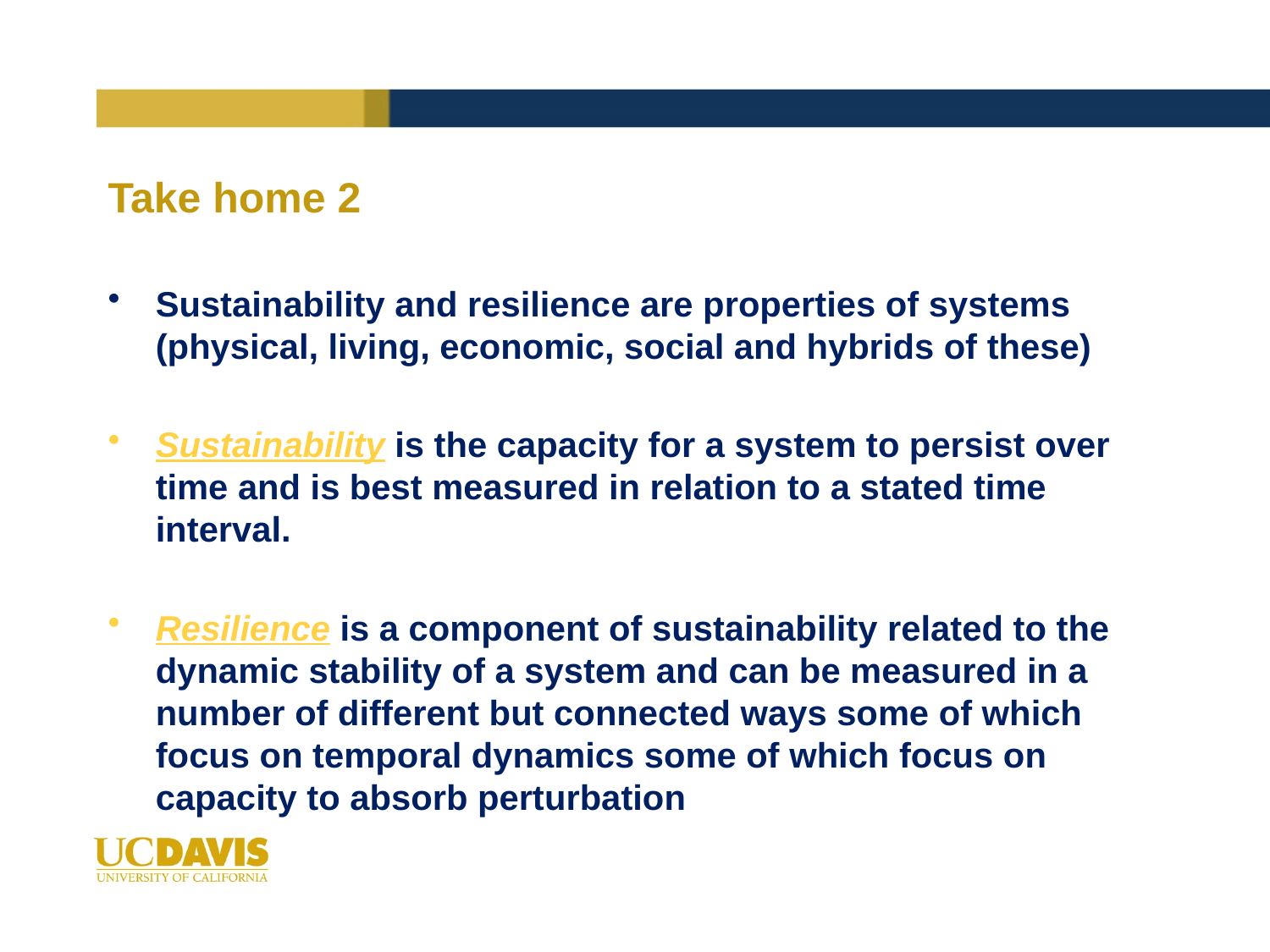

# Take home 2
Sustainability and resilience are properties of systems (physical, living, economic, social and hybrids of these)

Sustainability is the capacity for a system to persist over time and is best measured in relation to a stated time interval.

Resilience is a component of sustainability related to the dynamic stability of a system and can be measured in a number of different but connected ways some of which focus on temporal dynamics some of which focus on capacity to absorb perturbation